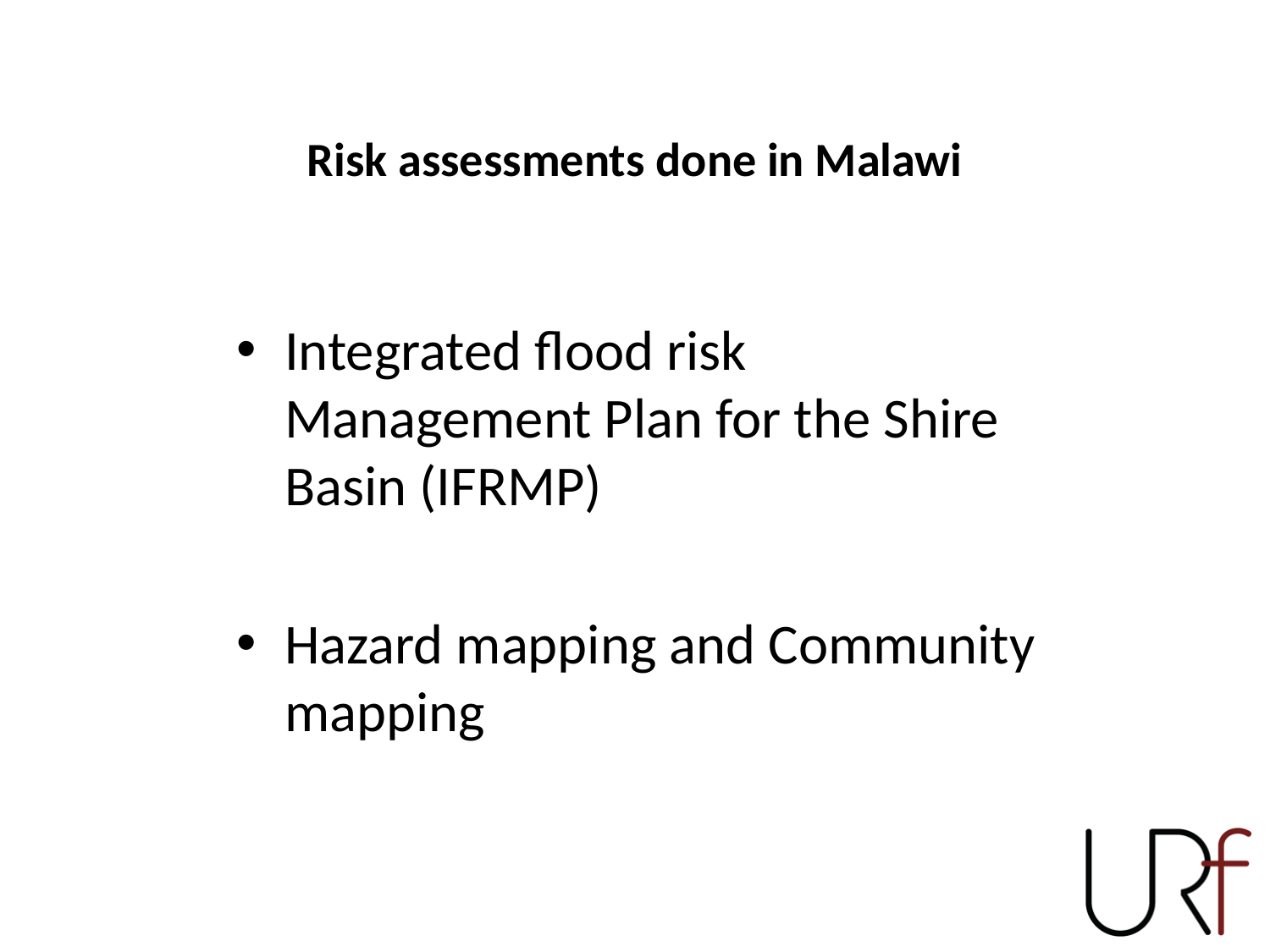

# Risk assessments done in Malawi

Integrated flood risk Management Plan for the Shire Basin (IFRMP)

Hazard mapping and Community mapping